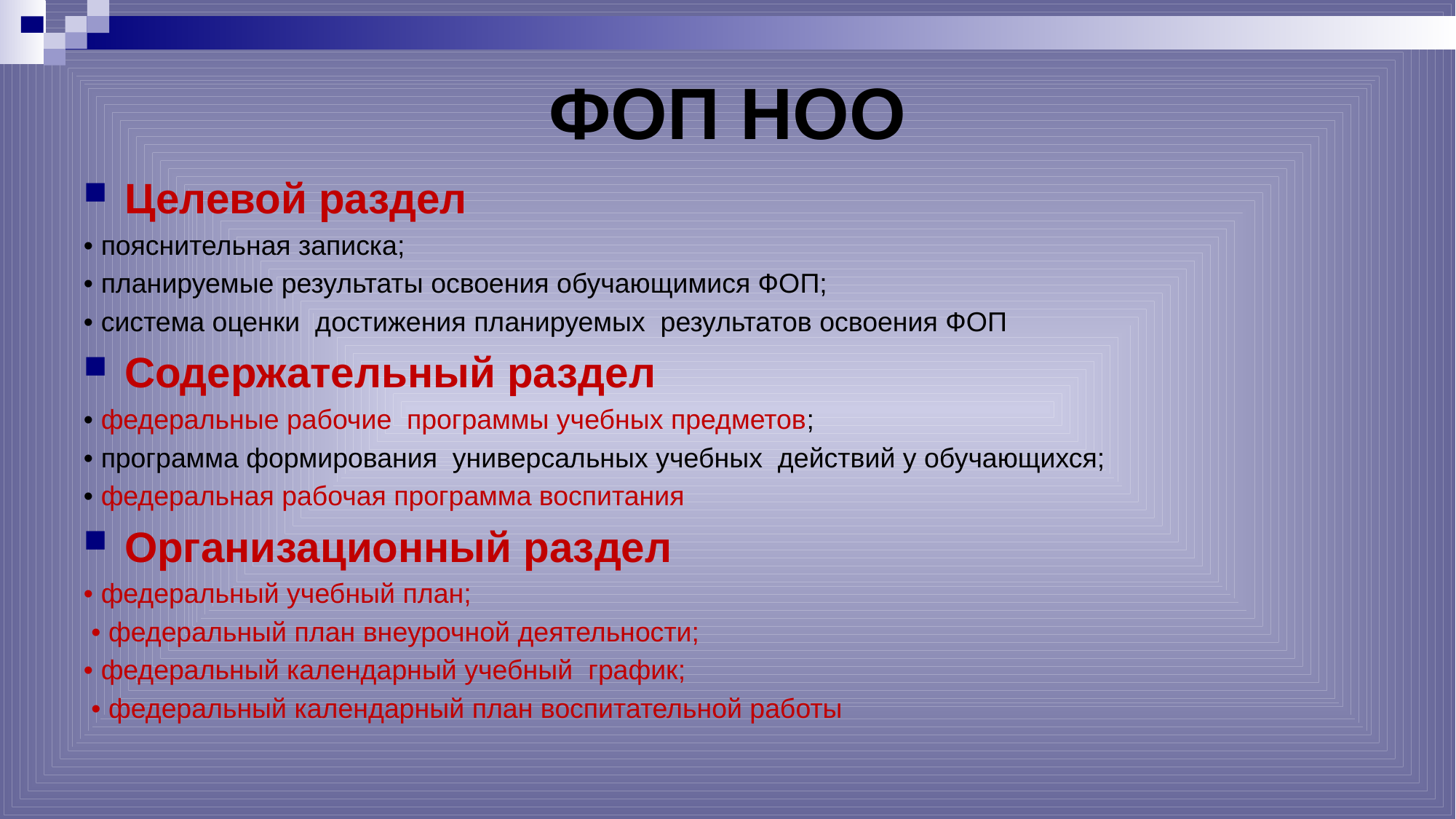

# ФОП НОО
Целевой раздел
• пояснительная записка;
• планируемые результаты освоения обучающимися ФОП;
• система оценки  достижения планируемых  результатов освоения ФОП
Cодержательный раздел
• федеральные рабочие  программы учебных предметов;
• программа формирования  универсальных учебных  действий у обучающихся;
• федеральная рабочая программа воспитания
Организационный раздел
• федеральный учебный план;
 • федеральный план внеурочной деятельности;
• федеральный календарный учебный  график;
 • федеральный календарный план воспитательной работы